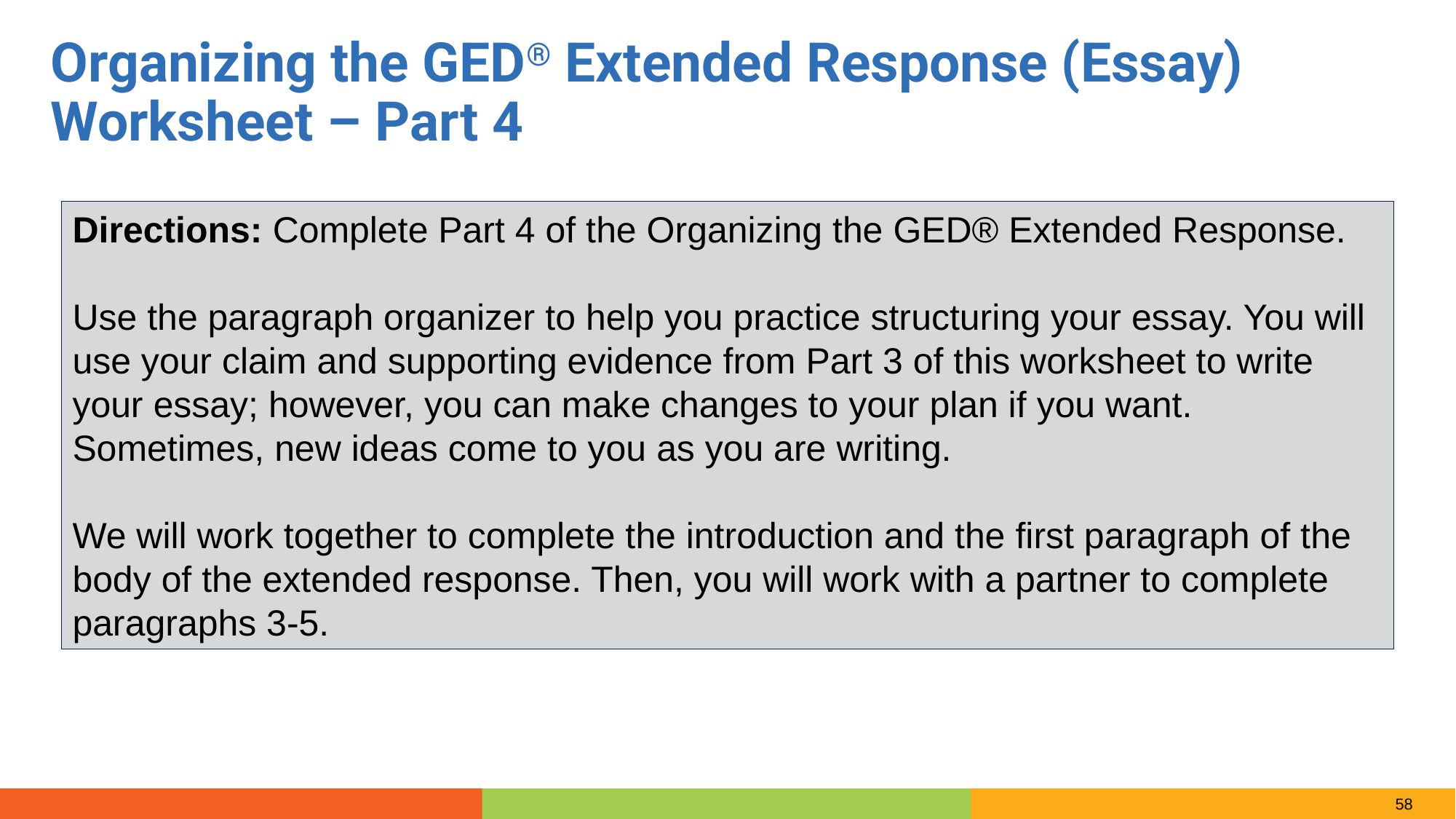

Organizing the GED® Extended Response (Essay) Worksheet – Part 4
Directions: Complete Part 4 of the Organizing the GED® Extended Response.

Use the paragraph organizer to help you practice structuring your essay. You will use your claim and supporting evidence from Part 3 of this worksheet to write your essay; however, you can make changes to your plan if you want. Sometimes, new ideas come to you as you are writing.

We will work together to complete the introduction and the first paragraph of the body of the extended response. Then, you will work with a partner to complete paragraphs 3-5.